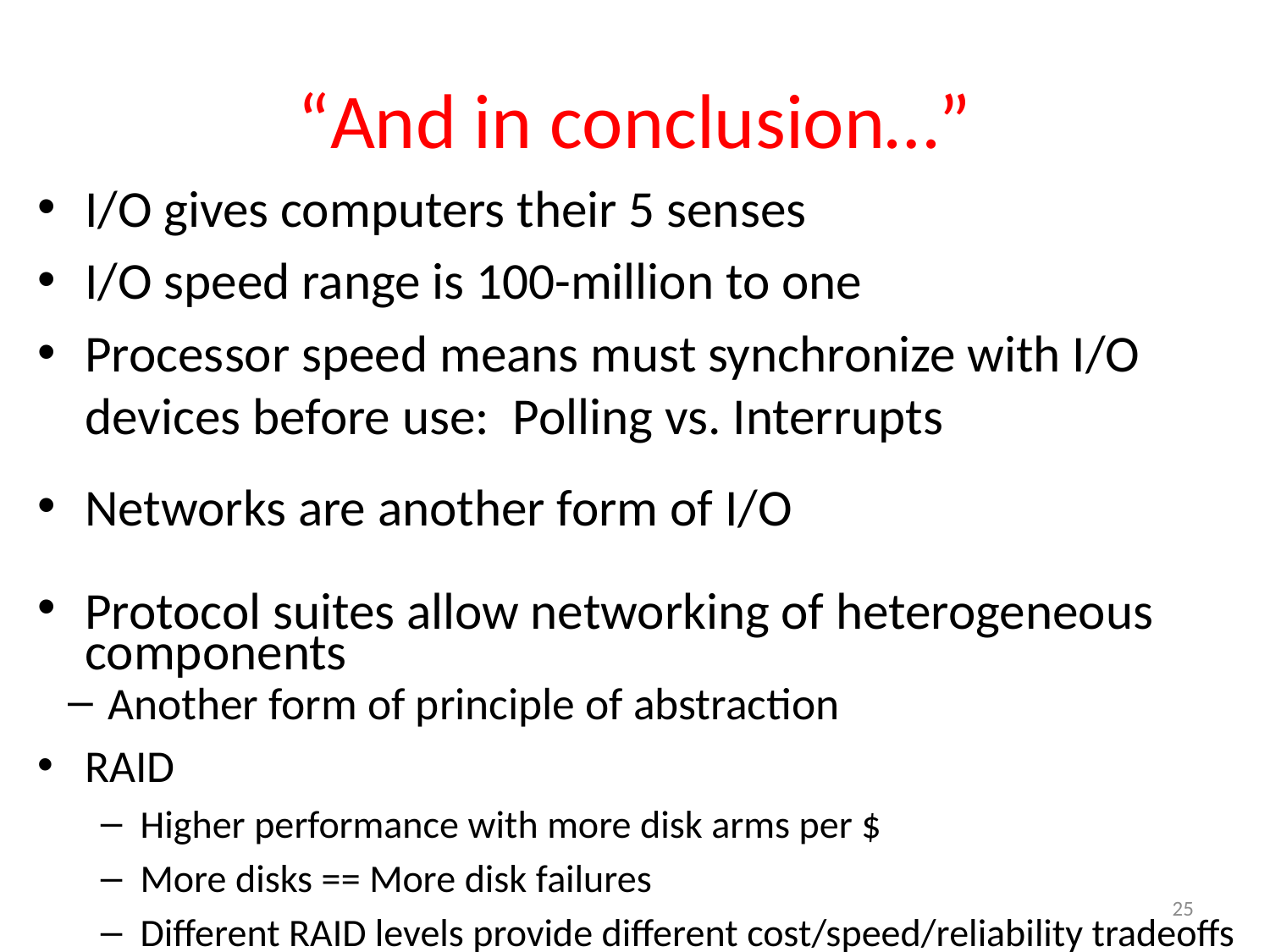

# “And in conclusion…”
I/O gives computers their 5 senses
I/O speed range is 100-million to one
Processor speed means must synchronize with I/O devices before use:  Polling vs. Interrupts
Networks are another form of I/O

Protocol suites allow networking of heterogeneous components
Another form of principle of abstraction
RAID
Higher performance with more disk arms per $
More disks == More disk failures
Different RAID levels provide different cost/speed/reliability tradeoffs
25